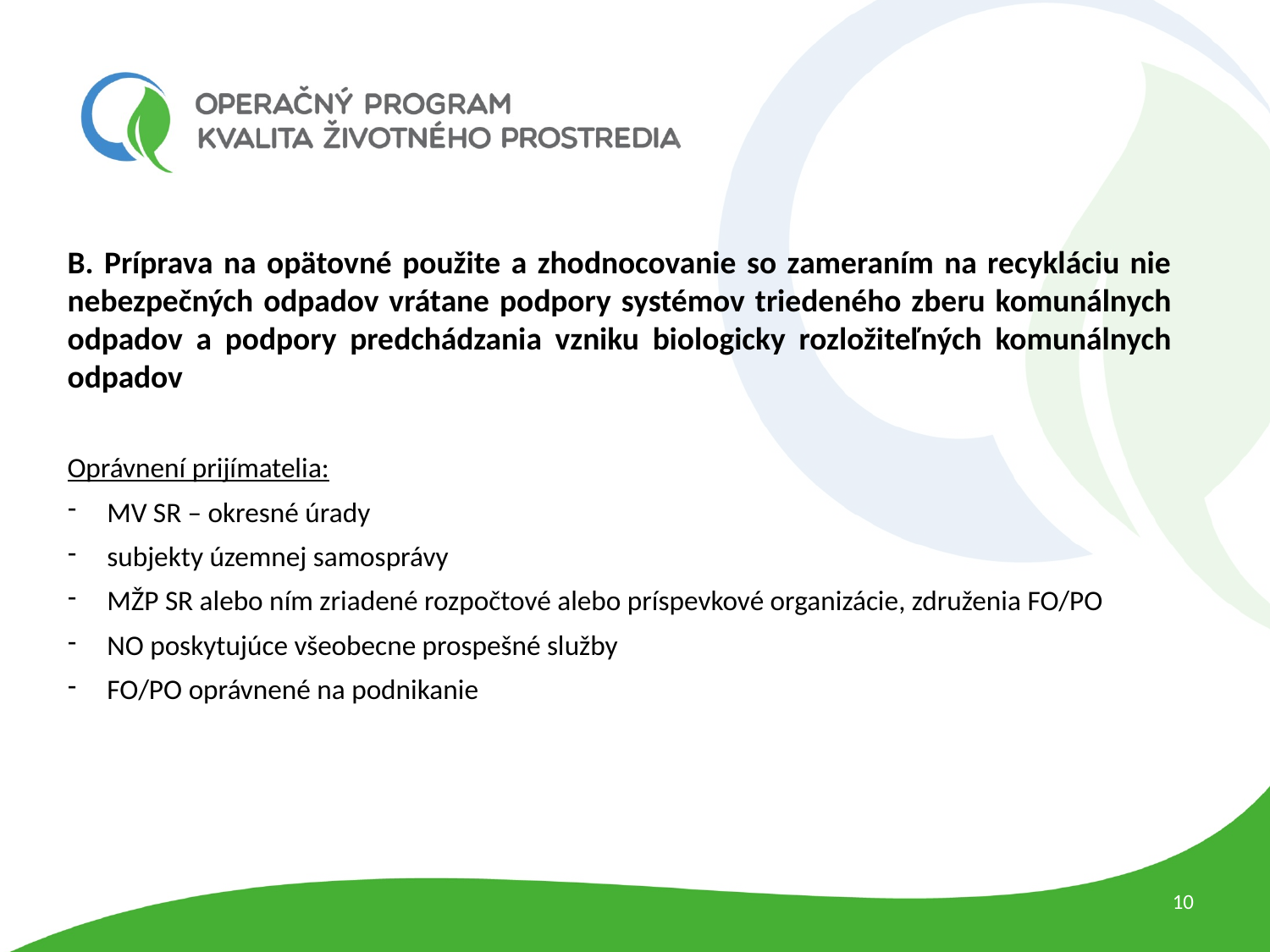

B. Príprava na opätovné použite a zhodnocovanie so zameraním na recykláciu nie nebezpečných odpadov vrátane podpory systémov triedeného zberu komunálnych odpadov a podpory predchádzania vzniku biologicky rozložiteľných komunálnych odpadov

Oprávnení prijímatelia:
MV SR – okresné úrady
subjekty územnej samosprávy
MŽP SR alebo ním zriadené rozpočtové alebo príspevkové organizácie, združenia FO/PO
NO poskytujúce všeobecne prospešné služby
FO/PO oprávnené na podnikanie
10